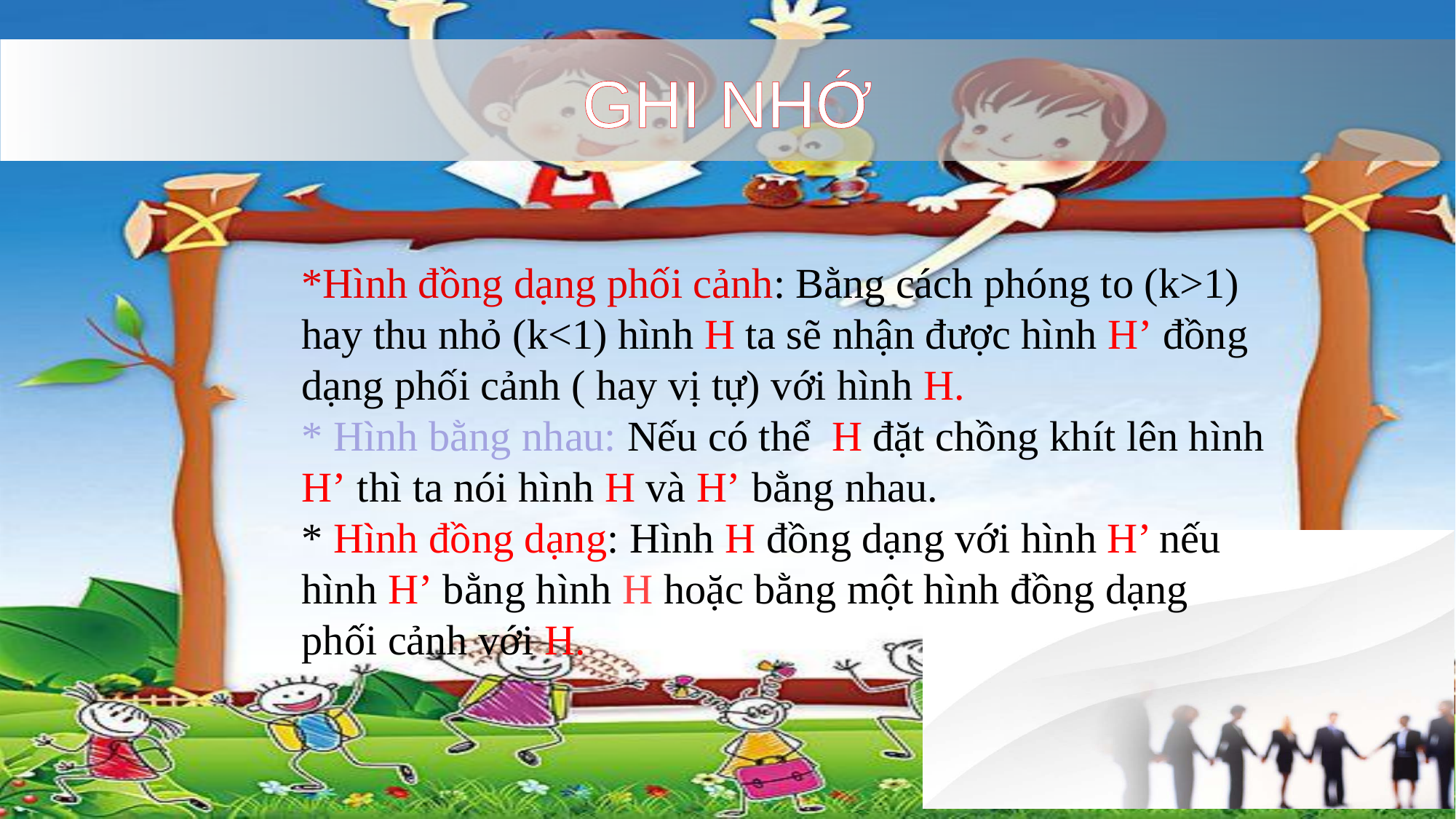

# GHI NHỚ
*Hình đồng dạng phối cảnh: Bằng cách phóng to (k>1) hay thu nhỏ (k<1) hình H ta sẽ nhận được hình H’ đồng dạng phối cảnh ( hay vị tự) với hình H.
* Hình bằng nhau: Nếu có thể  H đặt chồng khít lên hình H’ thì ta nói hình H và H’ bằng nhau.
* Hình đồng dạng: Hình H đồng dạng với hình H’ nếu hình H’ bằng hình H hoặc bằng một hình đồng dạng phối cảnh với H.